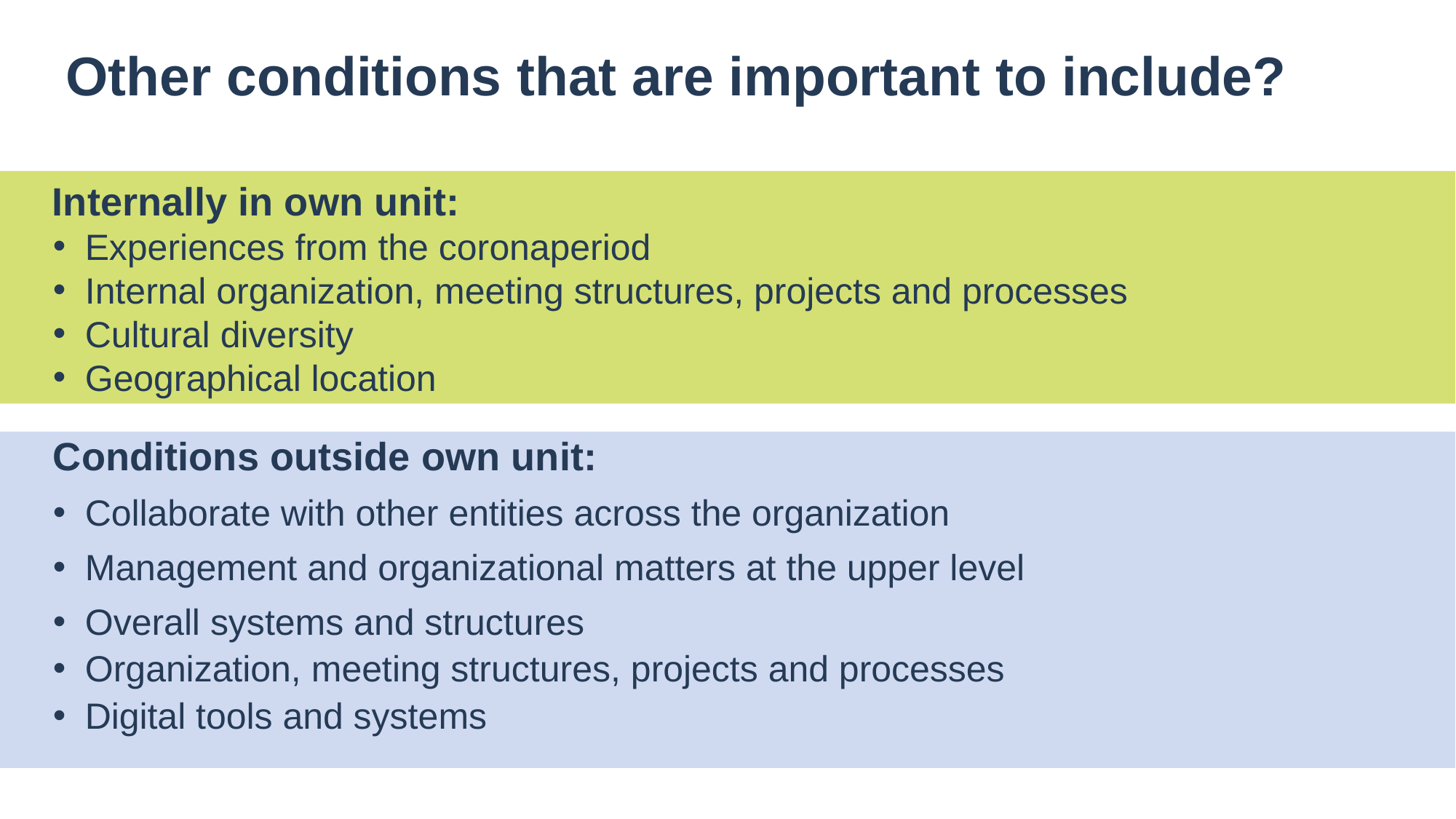

Other conditions that are important to include?

Internally in own unit:
Experiences from the coronaperiod
Internal organization, meeting structures, projects and processes
Cultural diversity
Geographical location
Conditions outside own unit:
Collaborate with other entities across the organization
Management and organizational matters at the upper level
Overall systems and structures
Organization, meeting structures, projects and processes
Digital tools and systems